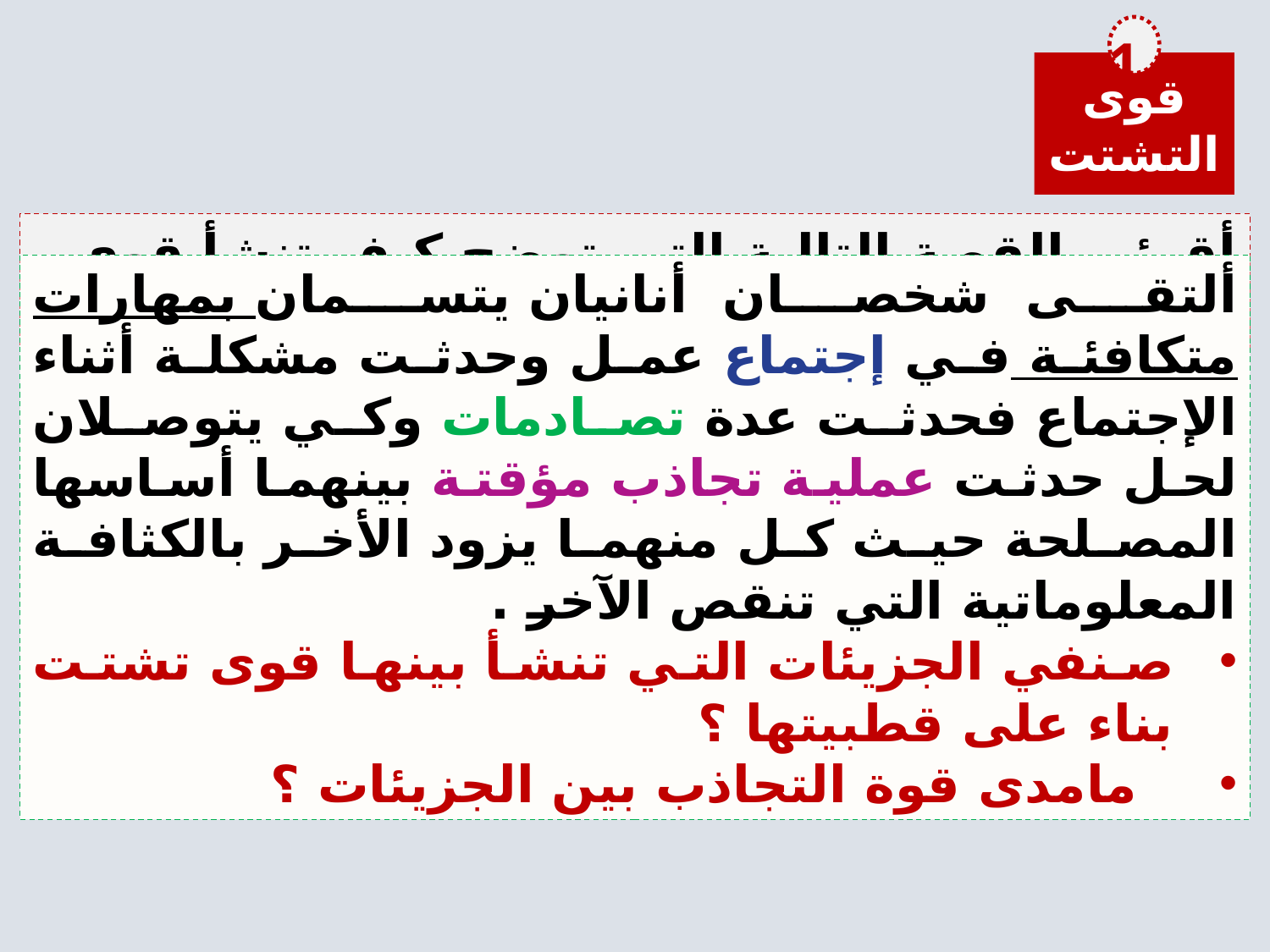

1
قوى التشتت
أقرئي القصة التالية التي توضح كيف تنشأ قوى التشتت وبين أي الجزيئات تنشأ؟
ألتقى  شخصان  أنانيان يتسمان بمهارات متكافئة في إجتماع عمل وحدثت مشكلة أثناء الإجتماع فحدثت عدة تصادمات وكي يتوصلان لحل حدثت عملية تجاذب مؤقتة بينهما أساسها المصلحة حيث كل منهما يزود الأخر بالكثافة المعلوماتية التي تنقص الآخر .
صنفي الجزيئات التي تنشأ بينها قوى تشتت بناء على قطبيتها ؟
  مامدى قوة التجاذب بين الجزيئات ؟